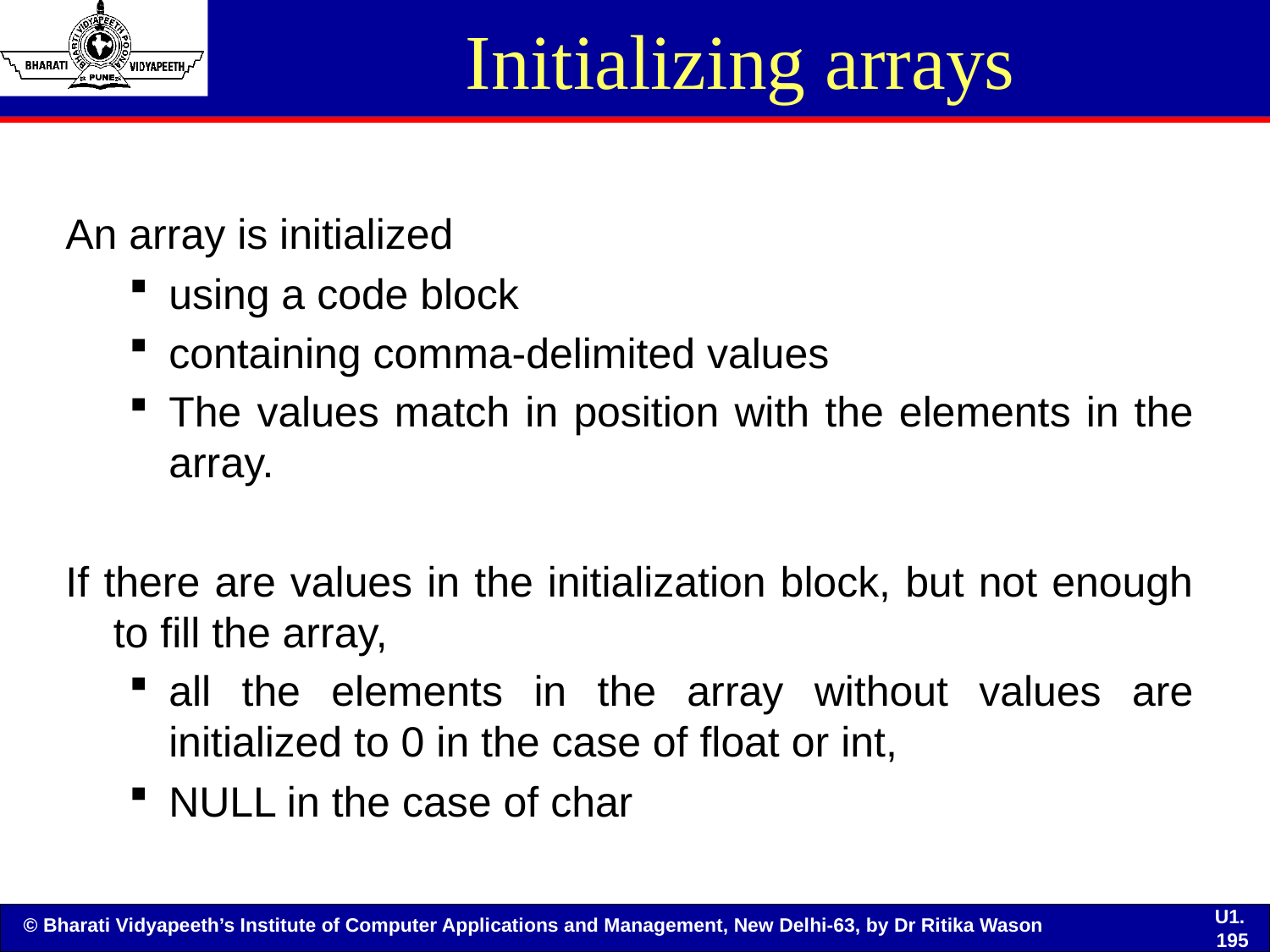

# Initializing arrays
An array is initialized
using a code block
containing comma-delimited values
The values match in position with the elements in the array.

If there are values in the initialization block, but not enough to fill the array,
all the elements in the array without values are initialized to 0 in the case of float or int,
NULL in the case of char